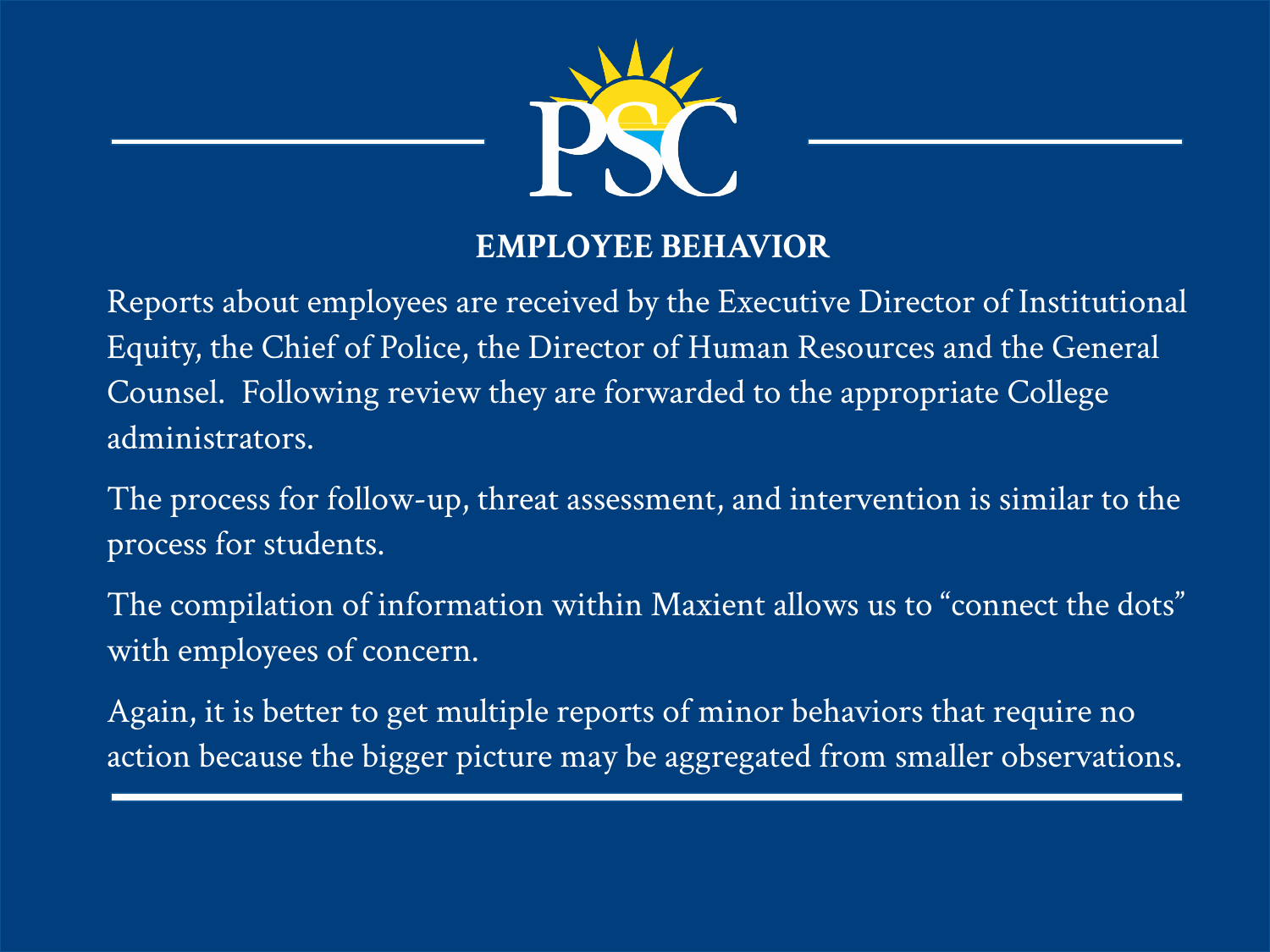

EMPLOYEE BEHAVIOR
Reports about employees are received by the Executive Director of Institutional Equity, the Chief of Police, the Director of Human Resources and the General Counsel.  Following review they are forwarded to the appropriate College administrators.
The process for follow-up, threat assessment, and intervention is similar to the process for students.
The compilation of information within Maxient allows us to “connect the dots” with employees of concern.
Again, it is better to get multiple reports of minor behaviors that require no action because the bigger picture may be aggregated from smaller observations.